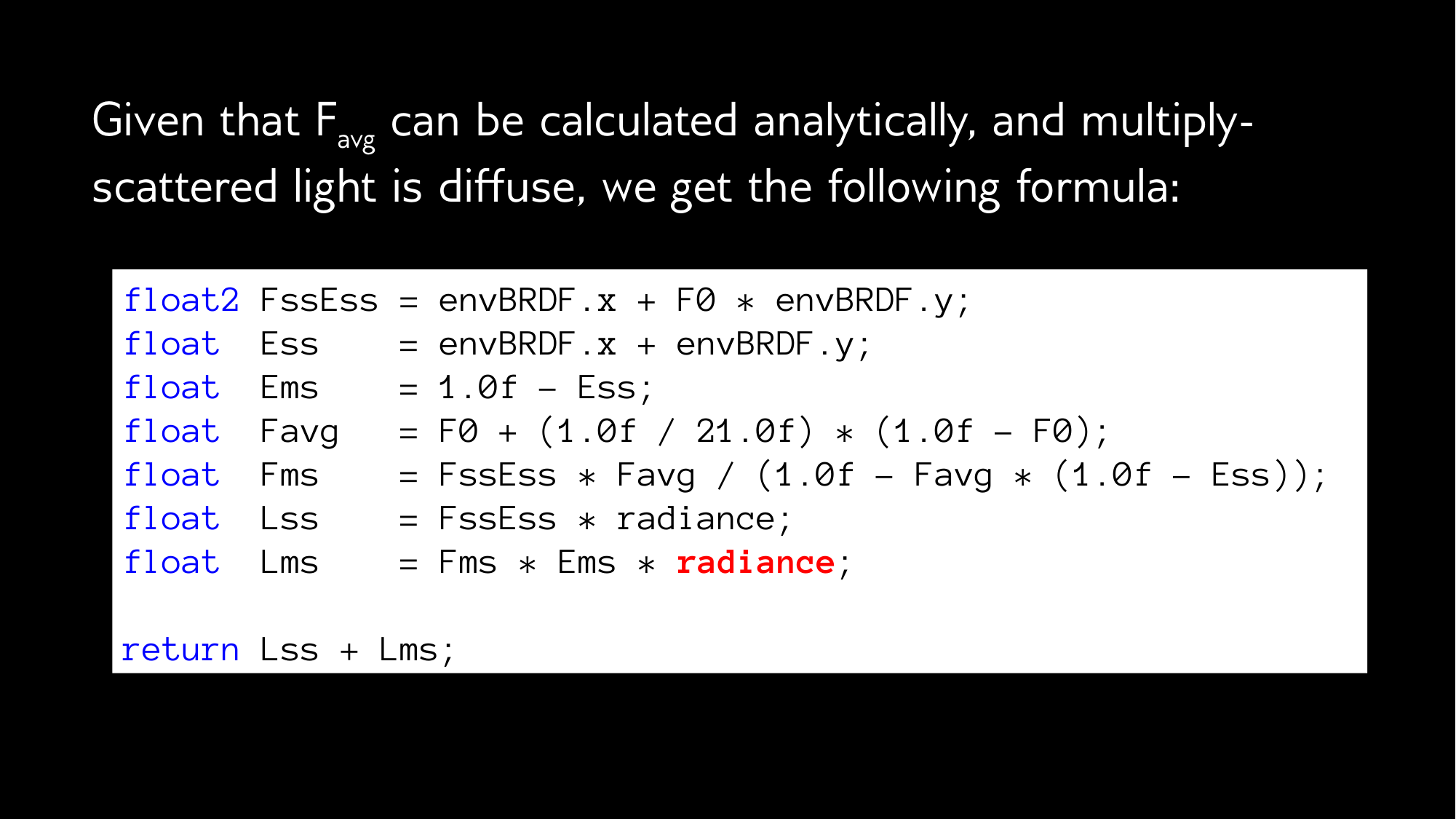

Given that Favg can be calculated analytically, and multiply-scattered light is diffuse, we get the following formula:
float2 FssEss = envBRDF.x + F0 * envBRDF.y;
float  Ess    = envBRDF.x + envBRDF.y;
float  Ems    = 1.0f - Ess;
float  Favg   = F0 + (1.0f / 21.0f) * (1.0f - F0);
float  Fms    = FssEss * Favg / (1.0f - Favg * (1.0f - Ess));
float  Lss    = FssEss * radiance;
float  Lms    = Fms * Ems * radiance;

return Lss + Lms;